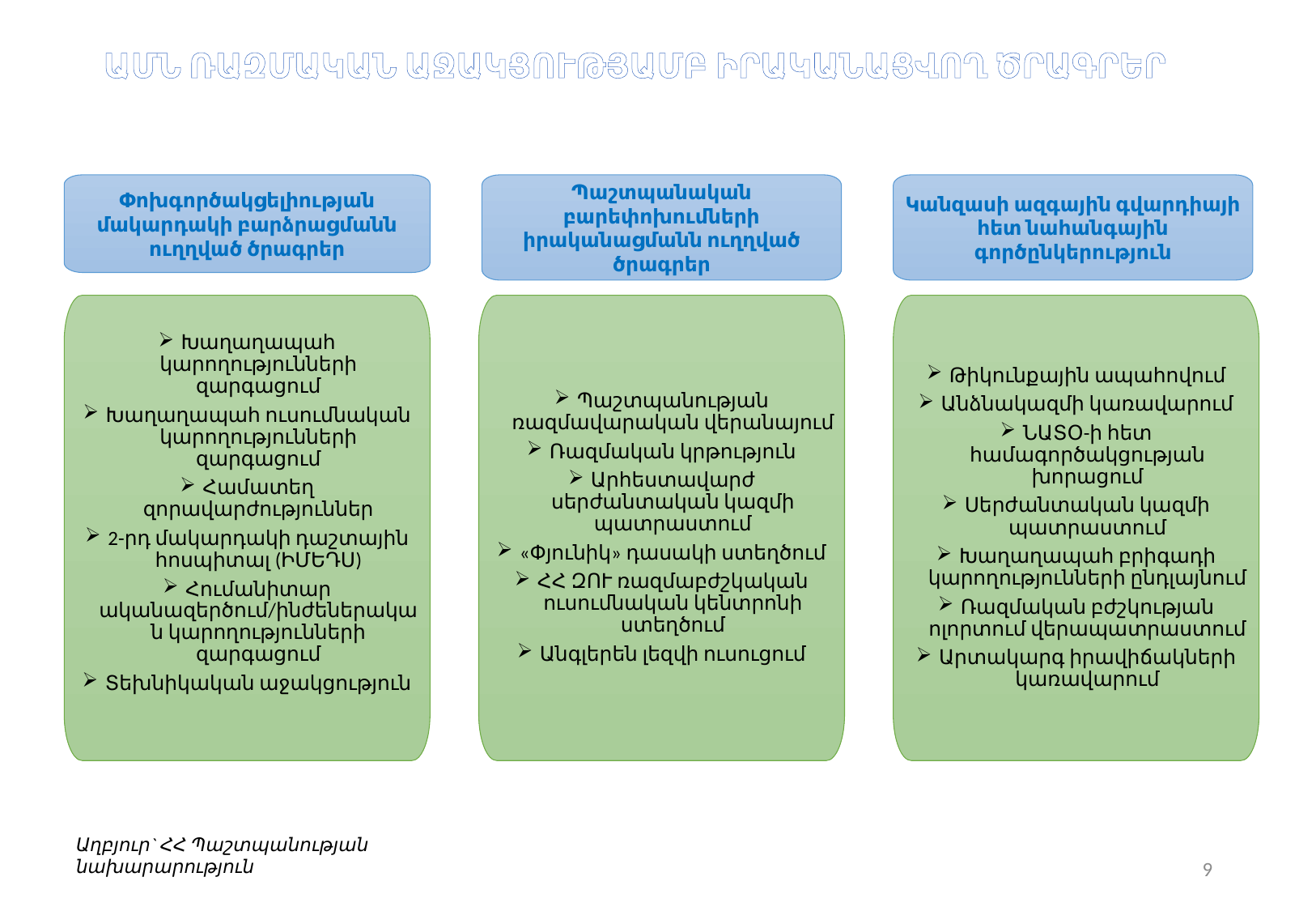

ԱՄՆ ՌԱԶՄԱԿԱՆ ԱՋԱԿՑՈՒԹՅԱՄԲ ԻՐԱԿԱՆԱՑՎՈՂ ԾՐԱԳՐԵՐ
Փոխգործակցելիության մակարդակի բարձրացմանն ուղղված ծրագրեր
Պաշտպանական բարեփոխումների իրականացմանն ուղղված ծրագրեր
Կանզասի ազգային գվարդիայի հետ նահանգային գործընկերություն
Պաշտպանության ռազմավարական վերանայում
Ռազմական կրթություն
Արհեստավարժ սերժանտական կազմի պատրաստում
«Փյունիկ» դասակի ստեղծում
ՀՀ ԶՈՒ ռազմաբժշկական ուսումնական կենտրոնի ստեղծում
Անգլերեն լեզվի ուսուցում
Թիկունքային ապահովում
Անձնակազմի կառավարում
ՆԱՏՕ-ի հետ համագործակցության խորացում
Սերժանտական կազմի պատրաստում
Խաղաղապահ բրիգադի կարողությունների ընդլայնում
Ռազմական բժշկության ոլորտում վերապատրաստում
Արտակարգ իրավիճակների կառավարում
Խաղաղապահ կարողությունների զարգացում
Խաղաղապահ ուսումնական կարողությունների զարգացում
Համատեղ զորավարժություններ
2-րդ մակարդակի դաշտային հոսպիտալ (ԻՄԵԴՍ)
Հումանիտար ականազերծում/ինժեներական կարողությունների զարգացում
Տեխնիկական աջակցություն

Աղբյուր` ՀՀ Պաշտպանության նախարարություն
9